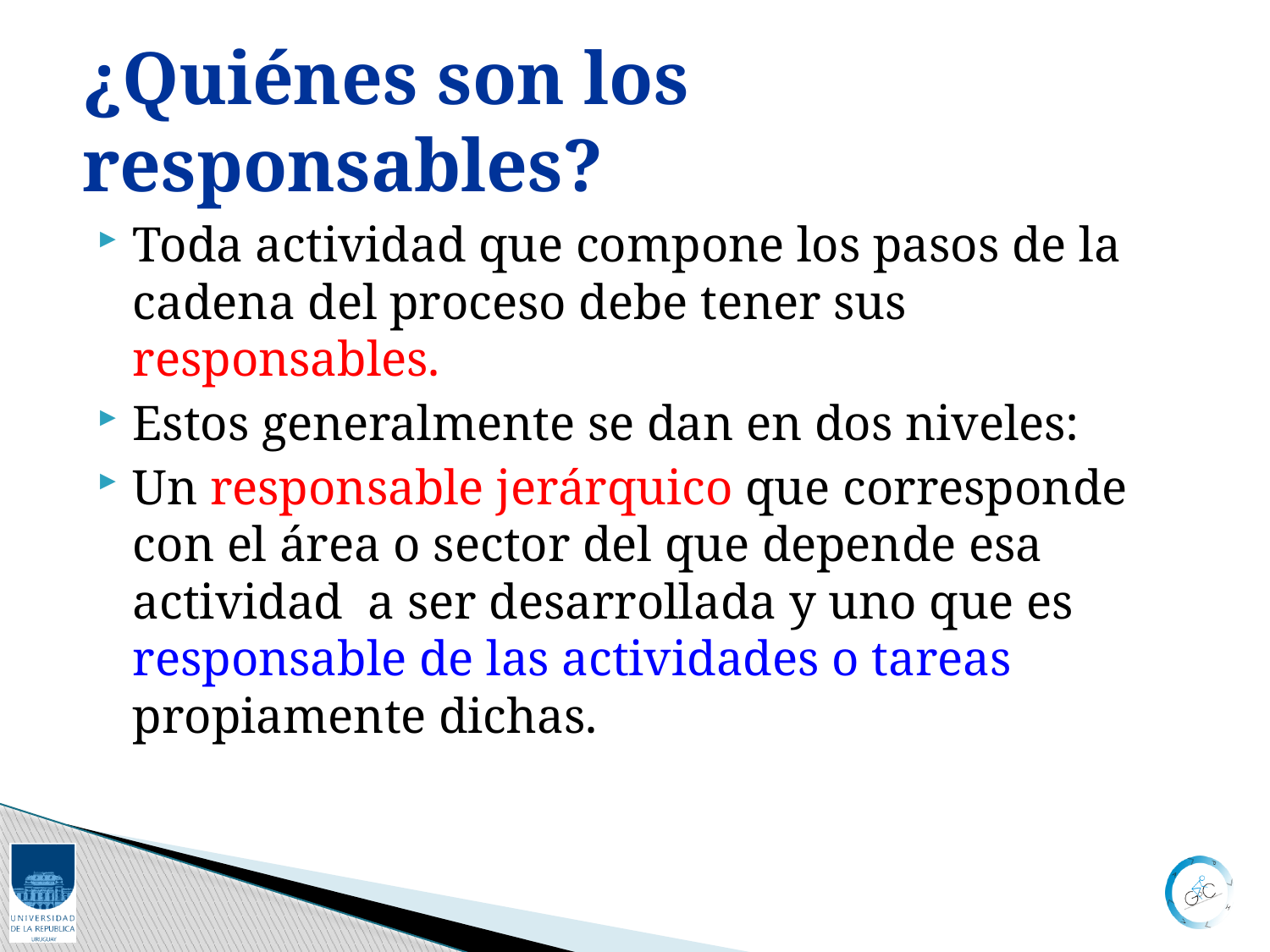

¿Quiénes son los responsables?
Toda actividad que compone los pasos de la cadena del proceso debe tener sus responsables.
Estos generalmente se dan en dos niveles:
Un responsable jerárquico que corresponde con el área o sector del que depende esa actividad  a ser desarrollada y uno que es responsable de las actividades o tareas propiamente dichas.